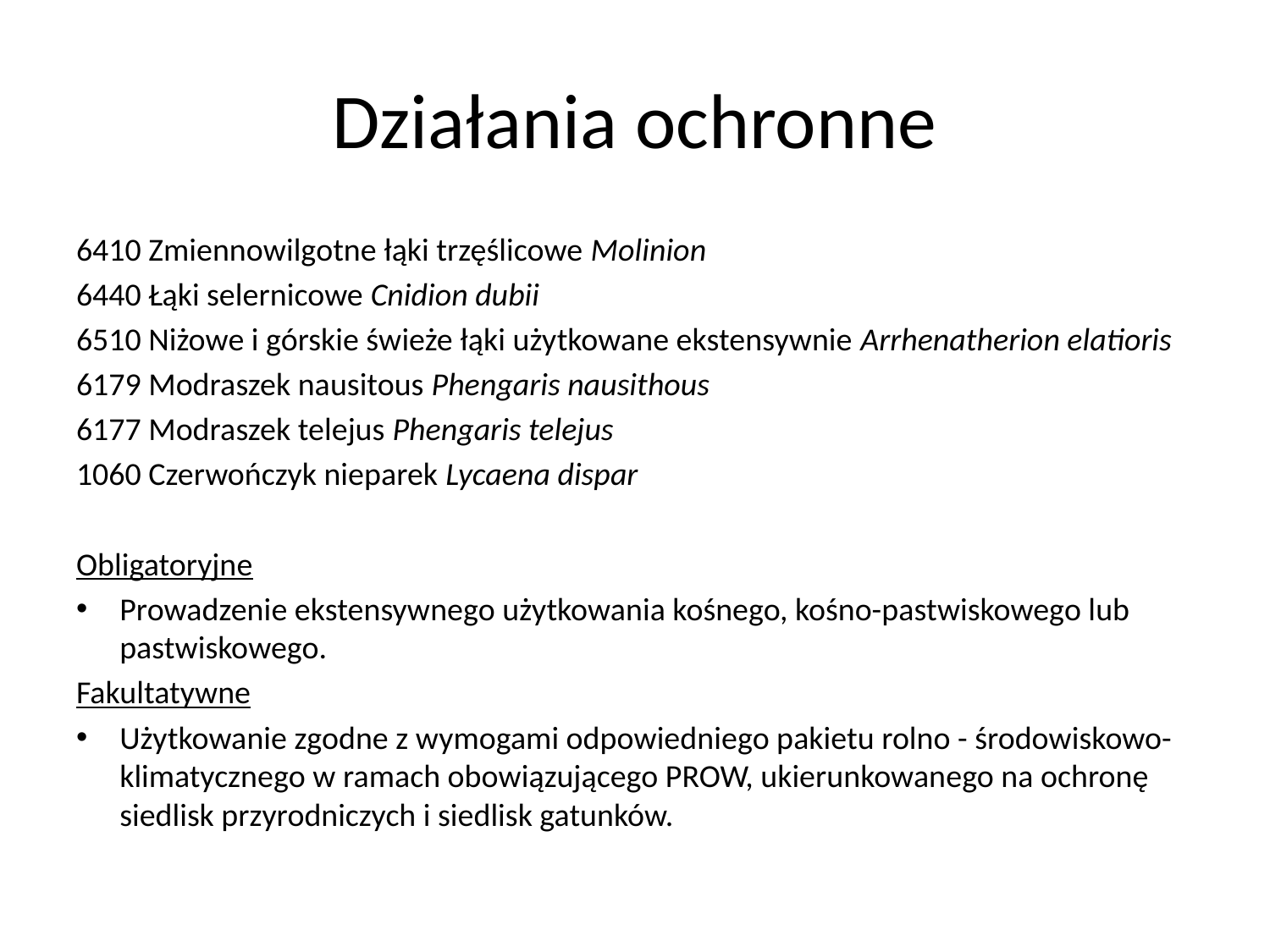

# Działania ochronne
6410 Zmiennowilgotne łąki trzęślicowe Molinion
6440 Łąki selernicowe Cnidion dubii
6510 Niżowe i górskie świeże łąki użytkowane ekstensywnie Arrhenatherion elatioris
6179 Modraszek nausitous Phengaris nausithous
6177 Modraszek telejus Phengaris telejus
1060 Czerwończyk nieparek Lycaena dispar

Obligatoryjne
Prowadzenie ekstensywnego użytkowania kośnego, kośno-pastwiskowego lub pastwiskowego.
Fakultatywne
Użytkowanie zgodne z wymogami odpowiedniego pakietu rolno - środowiskowo-klimatycznego w ramach obowiązującego PROW, ukierunkowanego na ochronę siedlisk przyrodniczych i siedlisk gatunków.